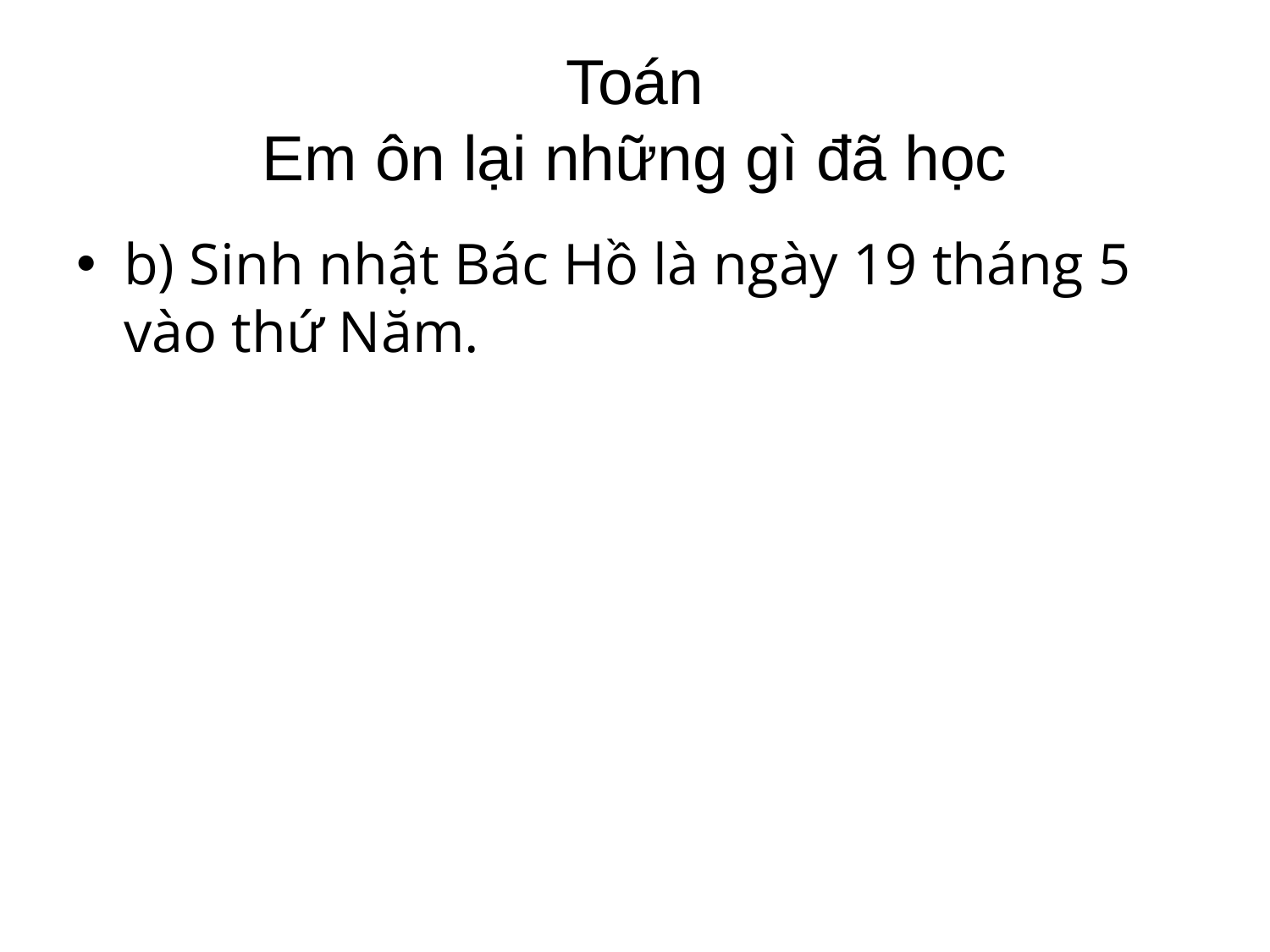

# Toán Em ôn lại những gì đã học
b) Sinh nhật Bác Hồ là ngày 19 tháng 5 vào thứ Năm.